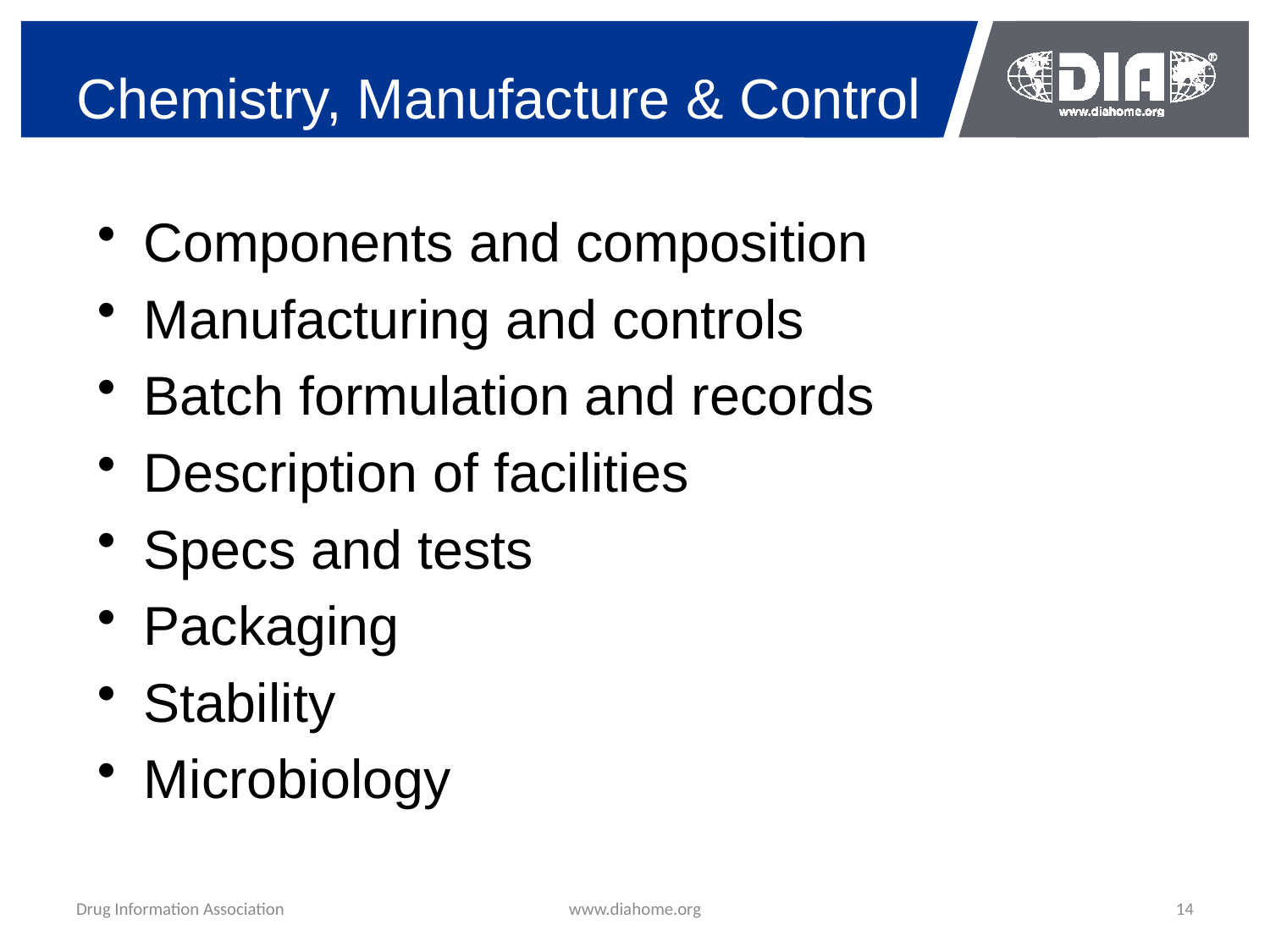

# Chemistry, Manufacture & Control
Components and composition
Manufacturing and controls
Batch formulation and records
Description of facilities
Specs and tests
Packaging
Stability
Microbiology
Drug Information Association
www.diahome.org
14